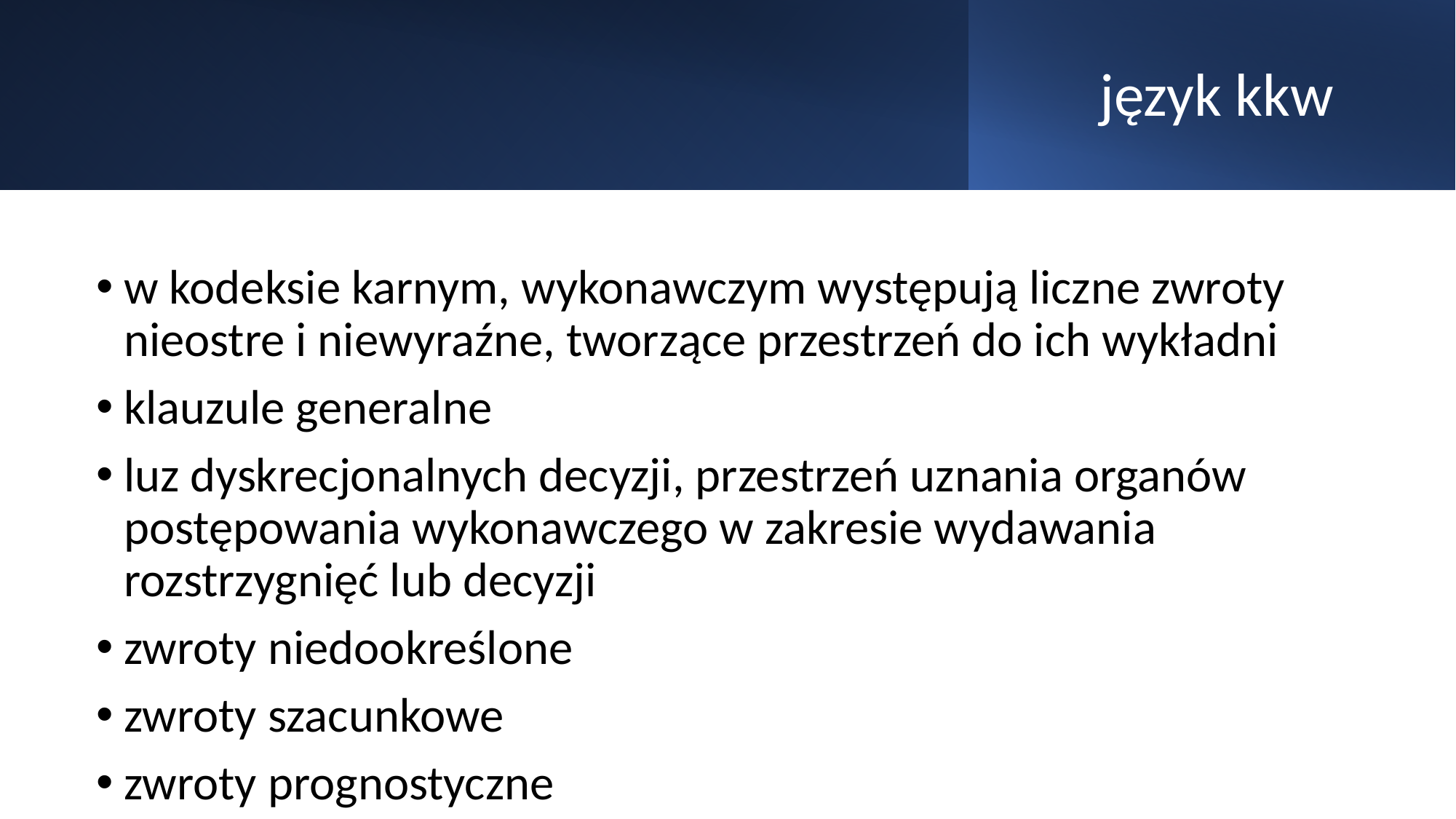

# język kkw
w kodeksie karnym, wykonawczym występują liczne zwroty nieostre i niewyraźne, tworzące przestrzeń do ich wykładni
klauzule generalne
luz dyskrecjonalnych decyzji, przestrzeń uznania organów postępowania wykonawczego w zakresie wydawania rozstrzygnięć lub decyzji
zwroty niedookreślone
zwroty szacunkowe
zwroty prognostyczne